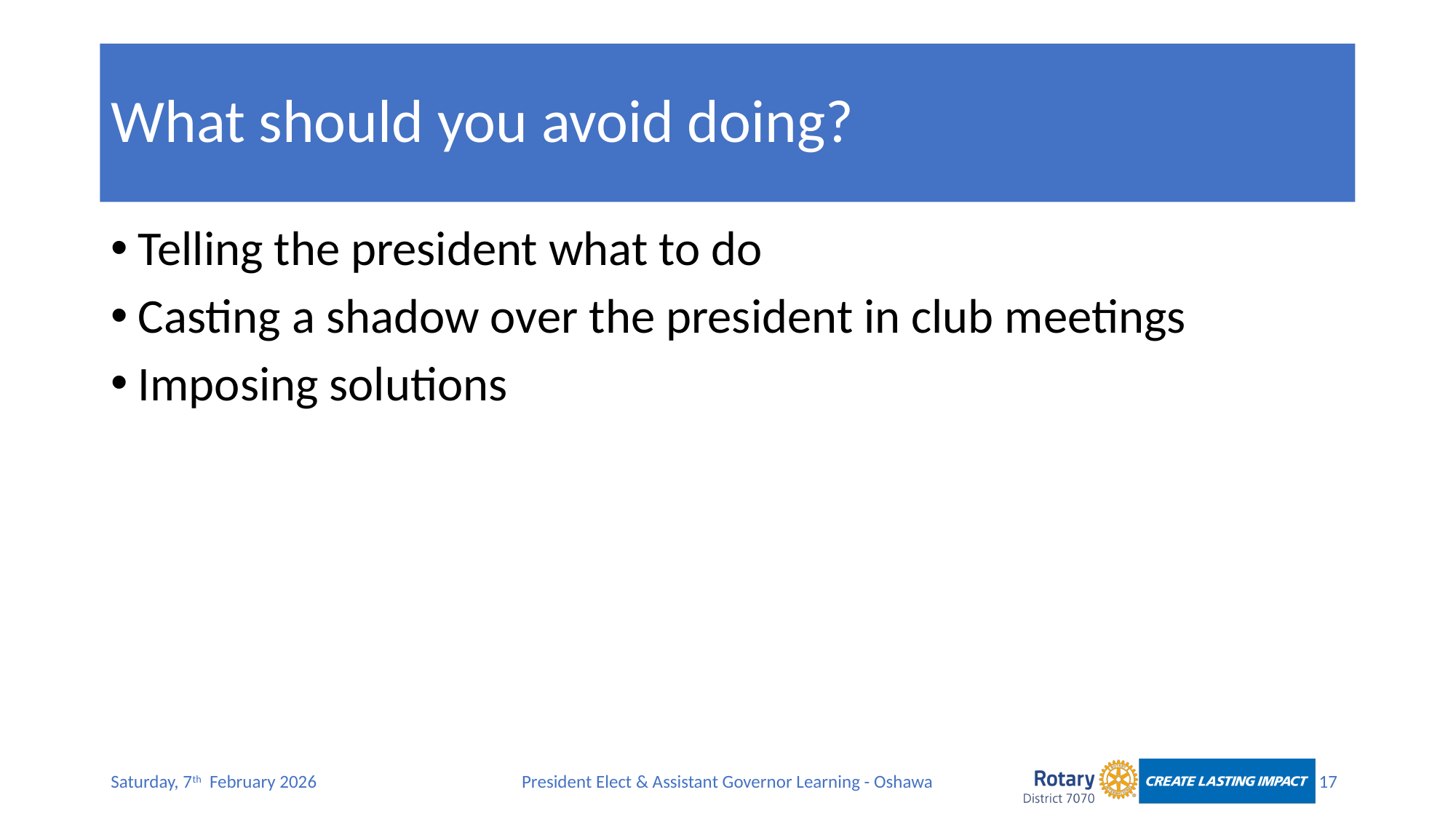

# What should you avoid doing?
Telling the president what to do
Casting a shadow over the president in club meetings
Imposing solutions
17
Saturday, 7th  February 2026
President Elect & Assistant Governor Learning - Oshawa